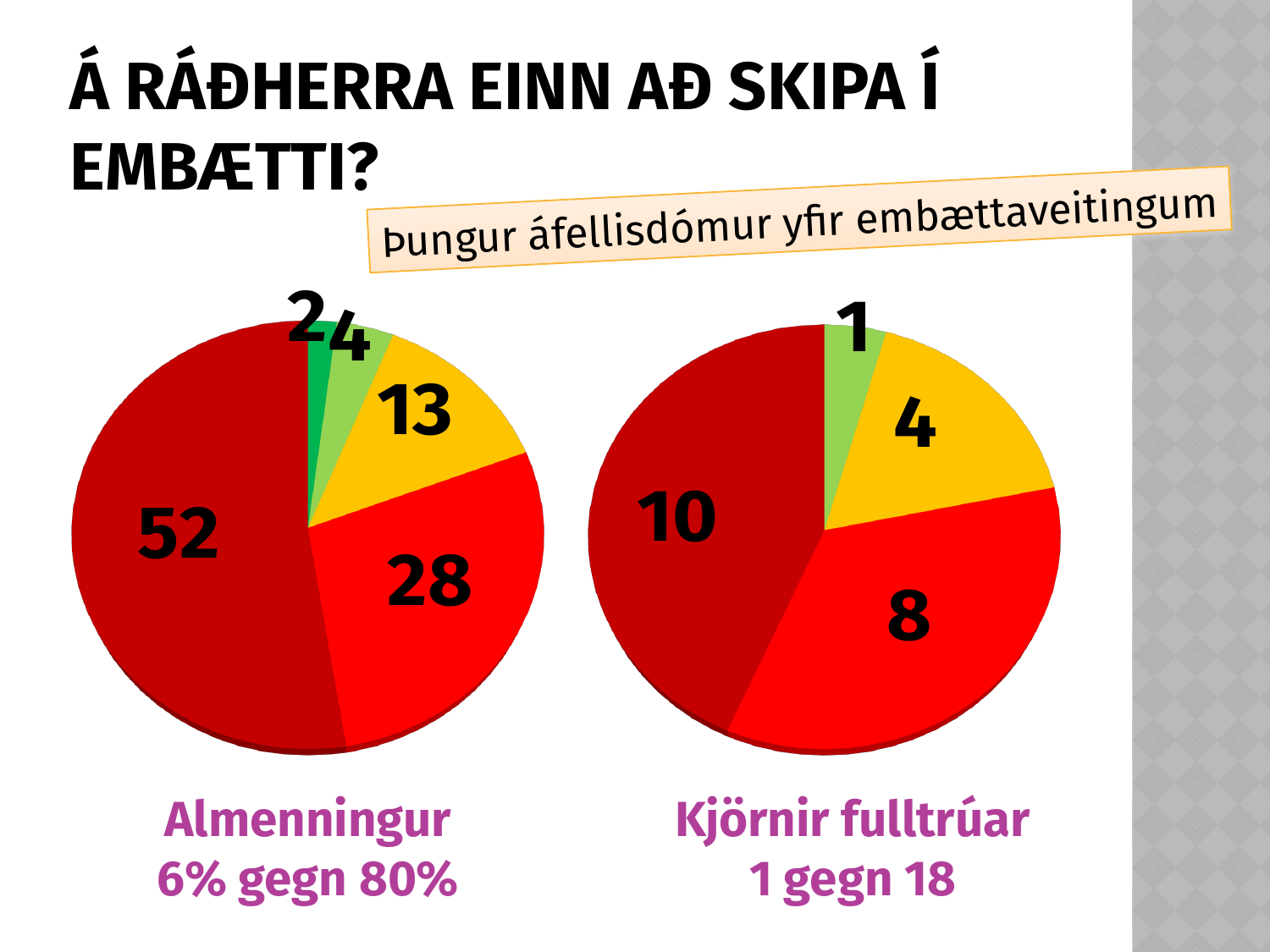

# Á ráðherra einn að skipa í embætti?
Þungur áfellisdómur yfir embættaveitingum

[unsupported chart]

[unsupported chart]

Almenningur
6% gegn 80%
Kjörnir fulltrúar
1 gegn 18